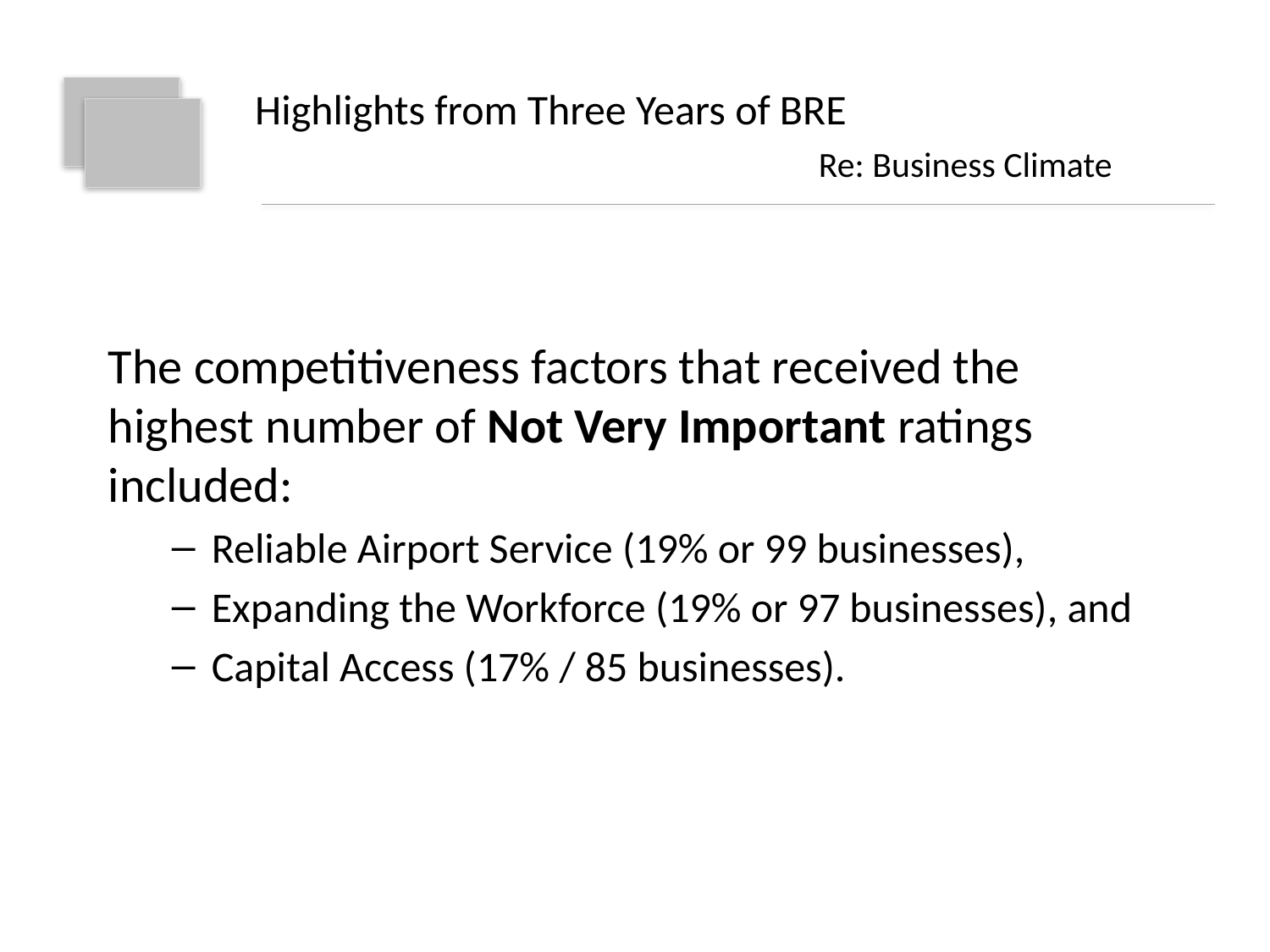

# Highlights from Three Years of BRE

Re: Business Climate
The competitiveness factors that received the highest number of Not Very Important ratings included:
Reliable Airport Service (19% or 99 businesses),
Expanding the Workforce (19% or 97 businesses), and
Capital Access (17% / 85 businesses).